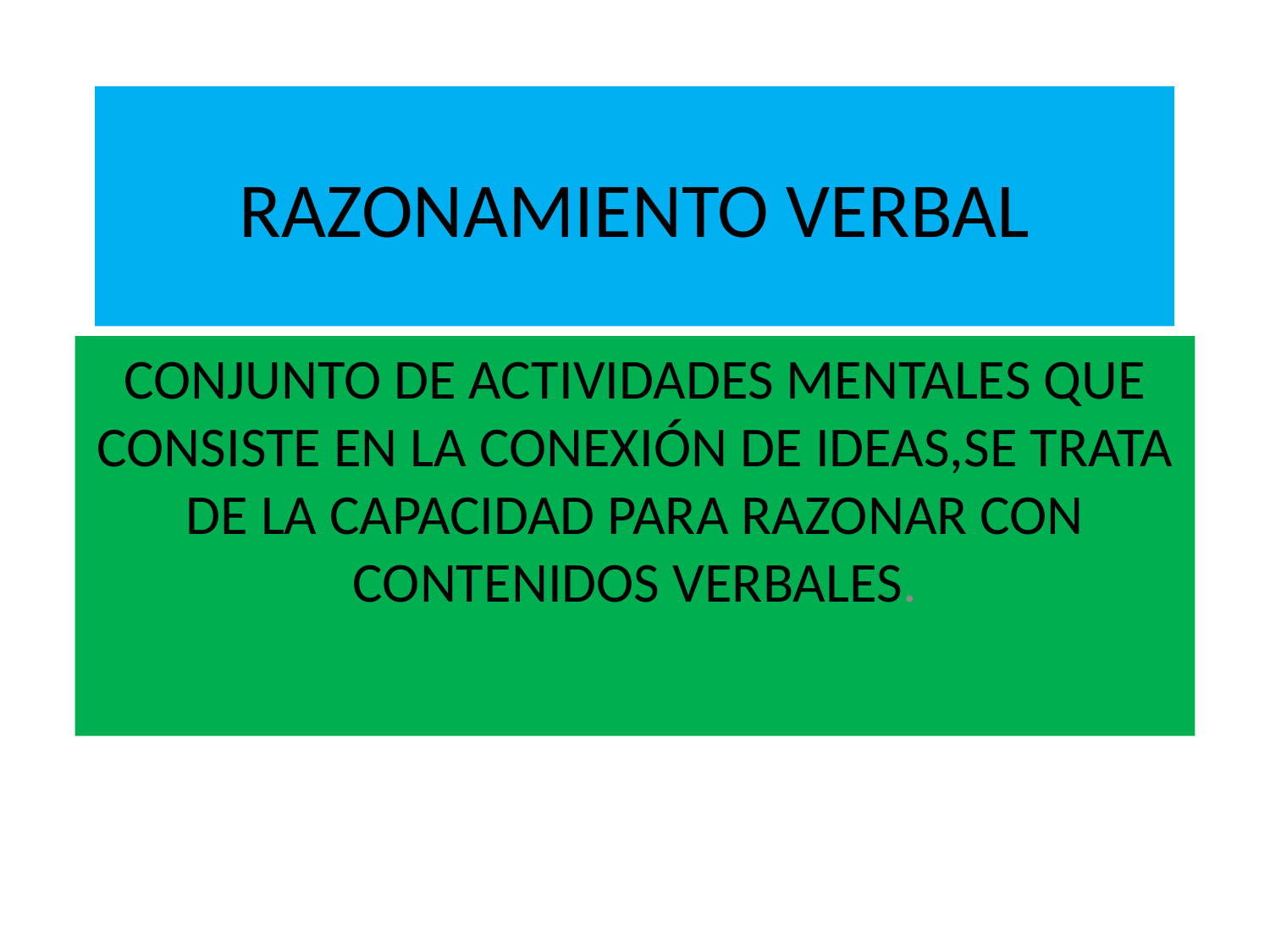

# RAZONAMIENTO VERBAL
CONJUNTO DE ACTIVIDADES MENTALES QUE CONSISTE EN LA CONEXIÓN DE IDEAS,SE TRATA DE LA CAPACIDAD PARA RAZONAR CON CONTENIDOS VERBALES.